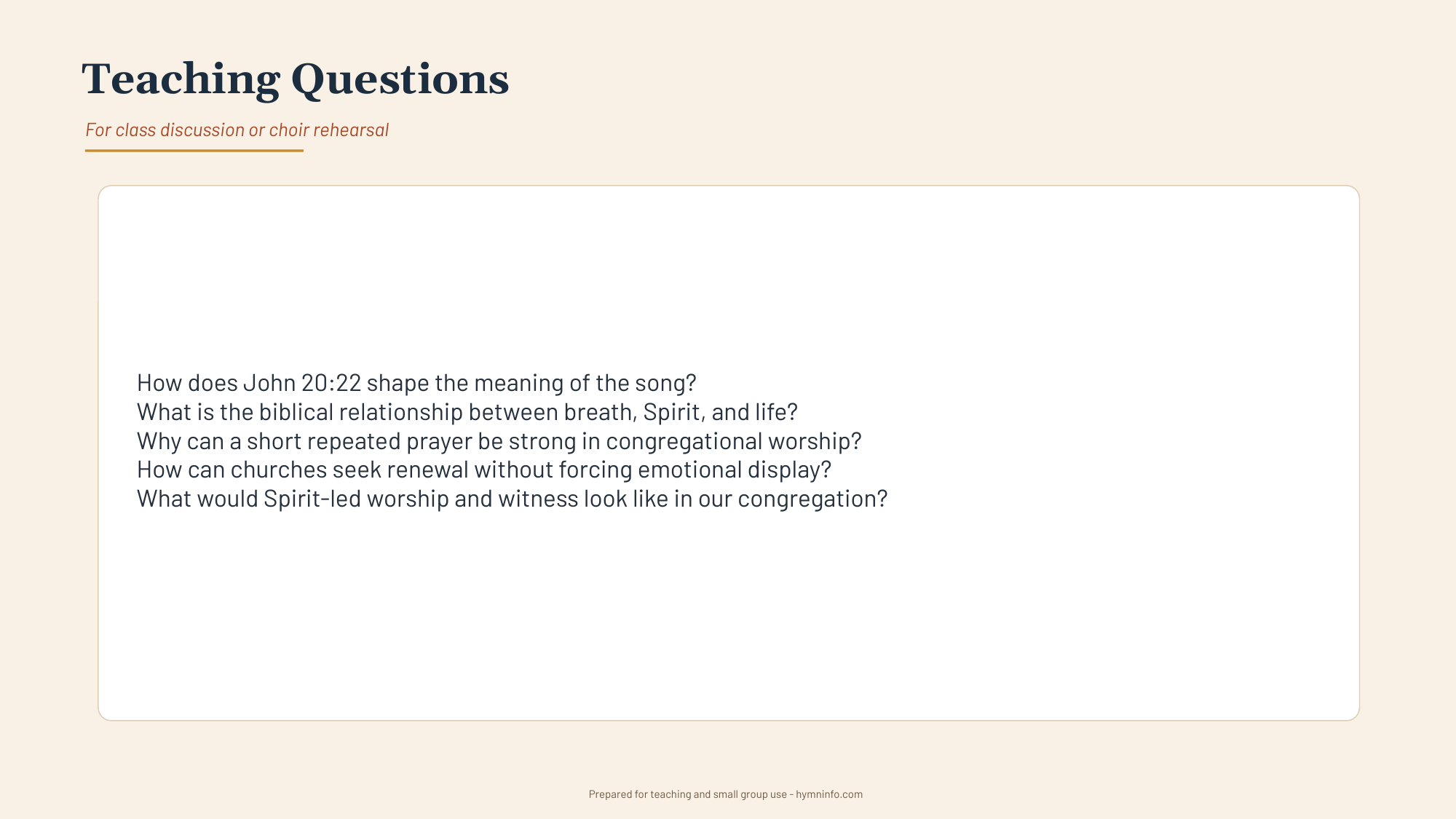

Teaching Questions
For class discussion or choir rehearsal

How does John 20:22 shape the meaning of the song?
What is the biblical relationship between breath, Spirit, and life?
Why can a short repeated prayer be strong in congregational worship?
How can churches seek renewal without forcing emotional display?
What would Spirit-led worship and witness look like in our congregation?
Prepared for teaching and small group use - hymninfo.com